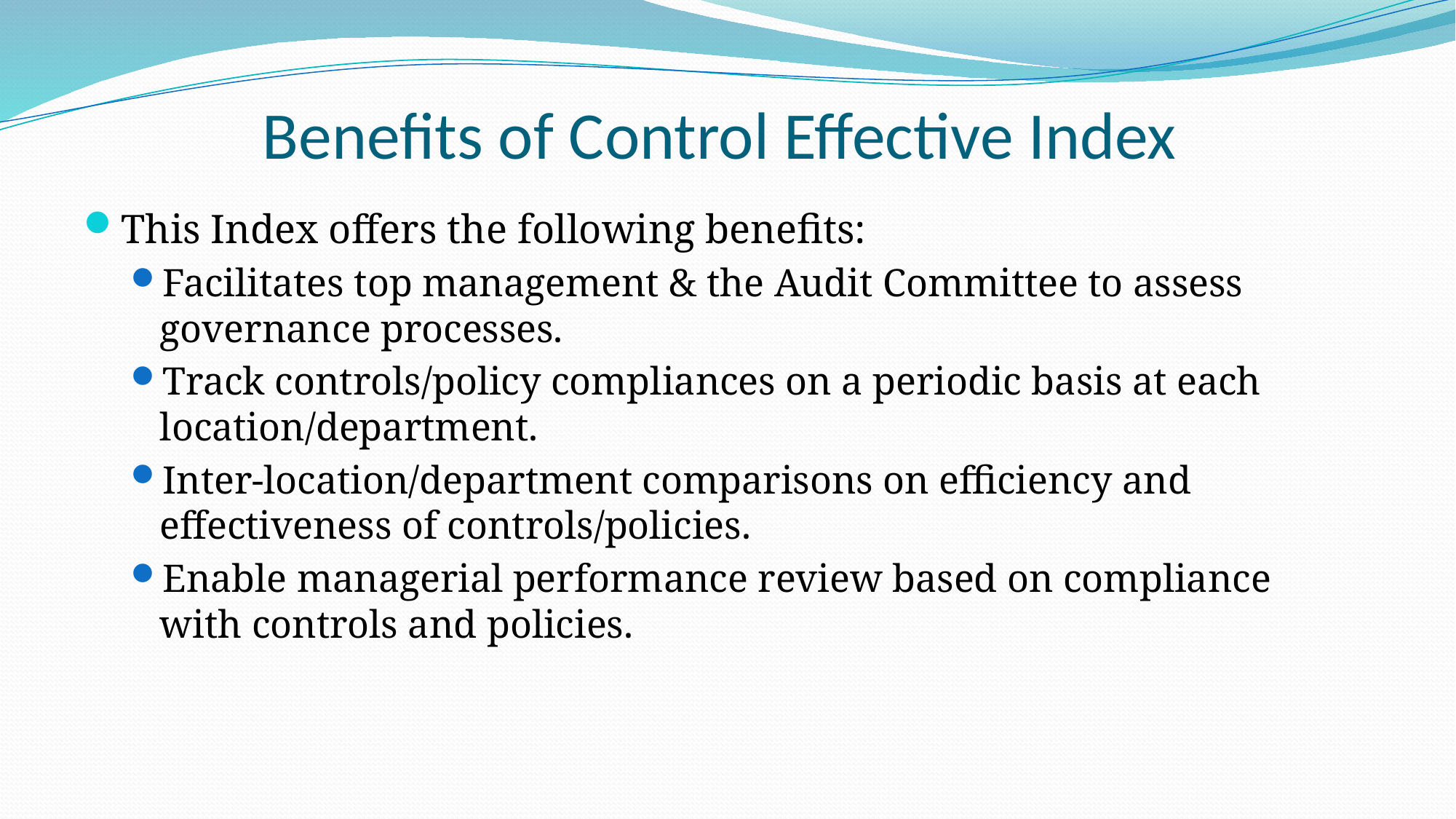

# Benefits of Control Effective Index
This Index offers the following benefits:
Facilitates top management & the Audit Committee to assess governance processes.
Track controls/policy compliances on a periodic basis at each location/department.
Inter-location/department comparisons on efficiency and effectiveness of controls/policies.
Enable managerial performance review based on compliance   with controls and policies.